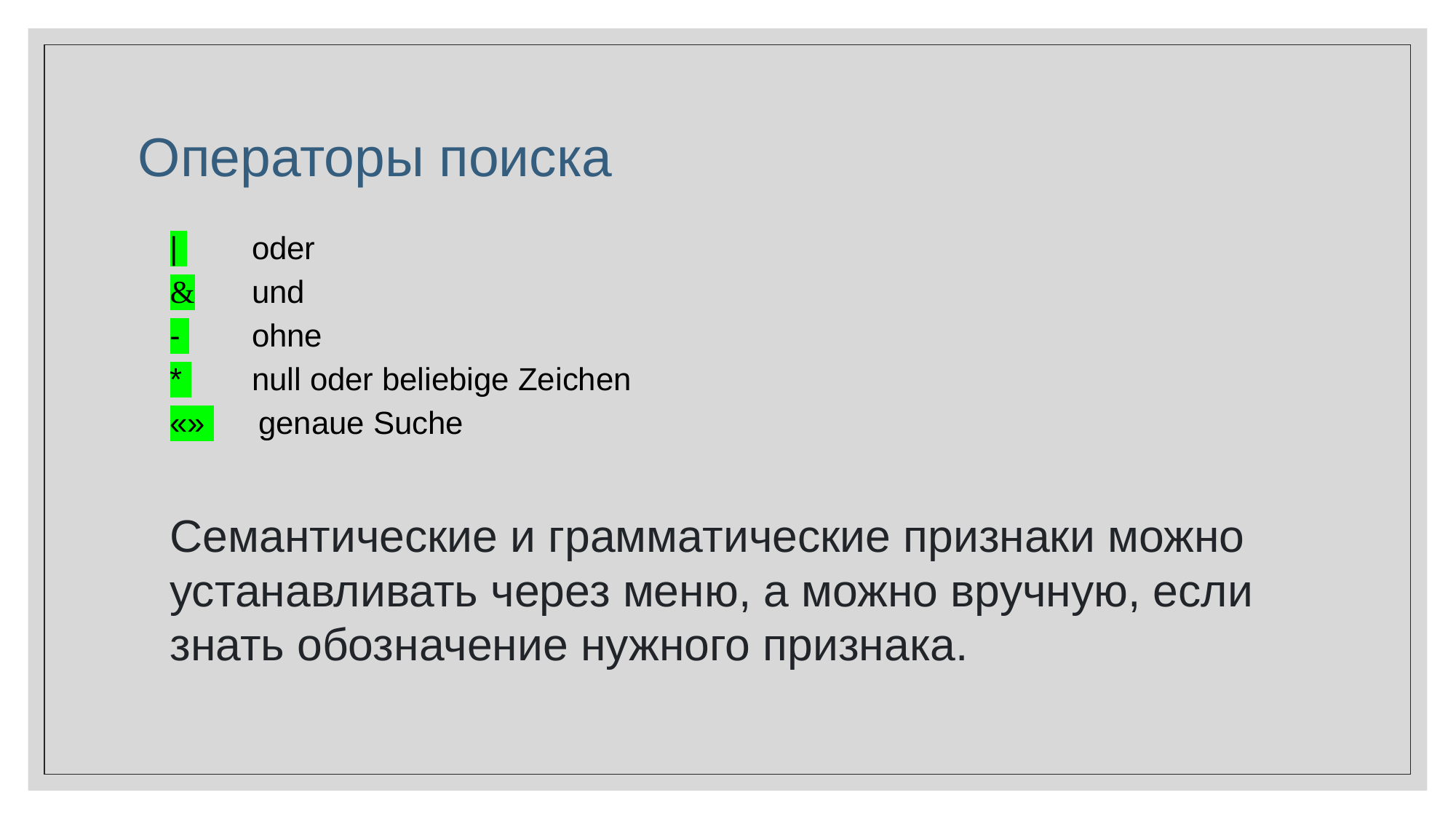

# Операторы поиска
| 	oder
&	und
- 	ohne
* 	null oder beliebige Zeichen
«»      genaue Suche

Семантические и грамматические признаки можно устанавливать через меню, а можно вручную, если знать обозначение нужного признака.